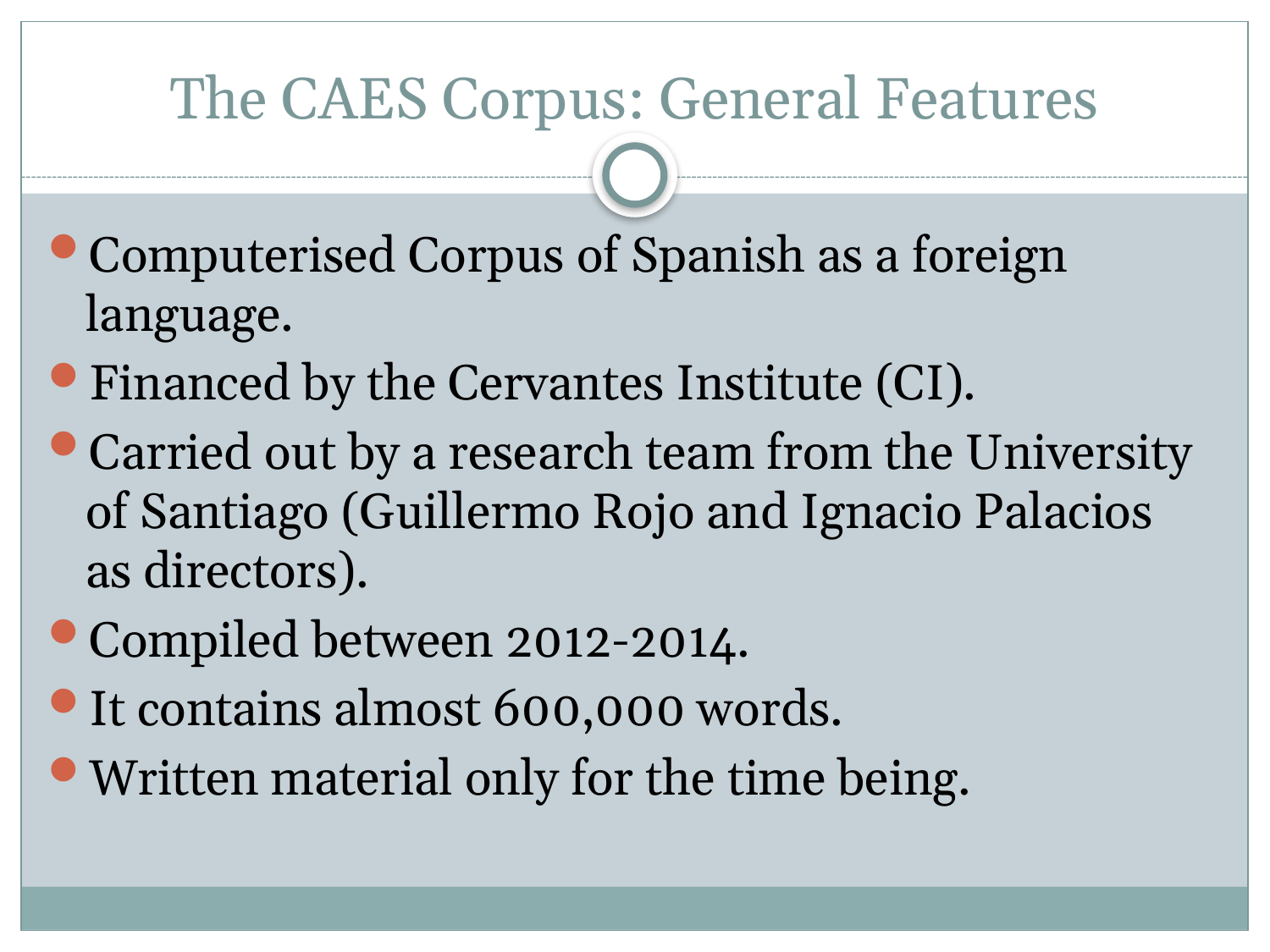

# The CAES Corpus: General Features
Computerised Corpus of Spanish as a foreign language.
Financed by the Cervantes Institute (CI).
Carried out by a research team from the University of Santiago (Guillermo Rojo and Ignacio Palacios as directors).
Compiled between 2012-2014.
It contains almost 600,000 words.
Written material only for the time being.